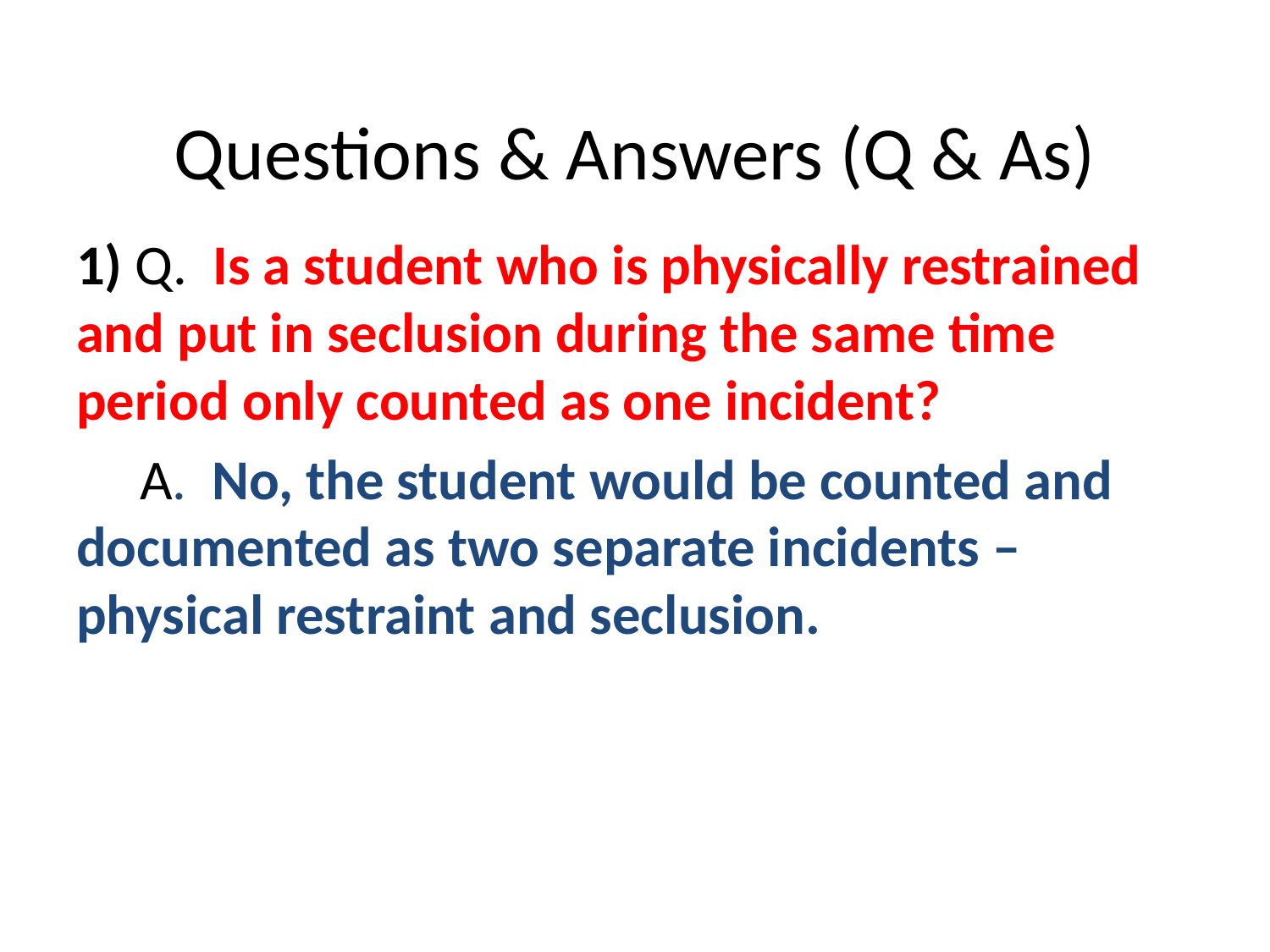

# Questions & Answers (Q & As)
1) Q.  Is a student who is physically restrained and put in seclusion during the same time period only counted as one incident?
     A.  No, the student would be counted and documented as two separate incidents – physical restraint and seclusion.